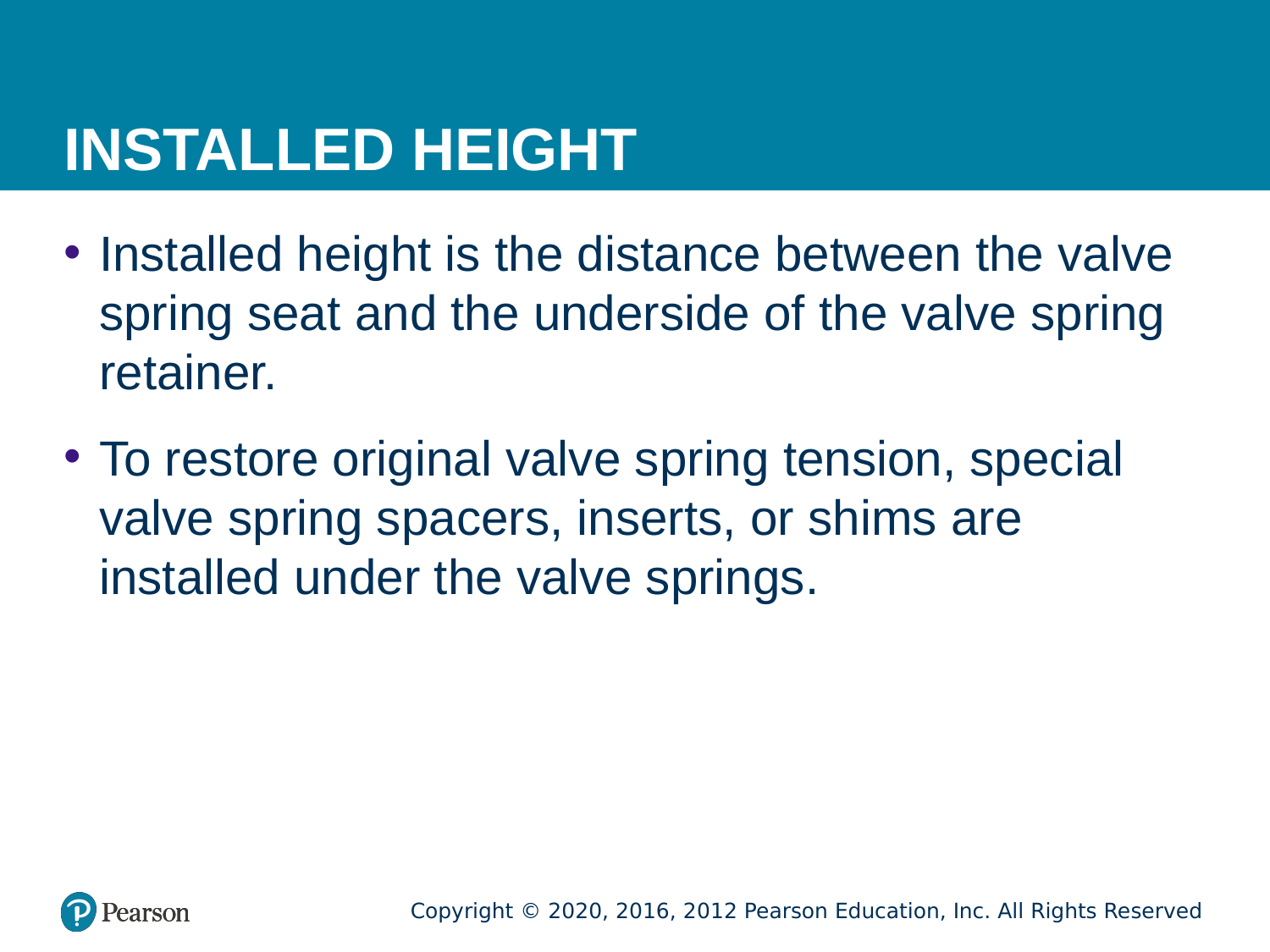

# INSTALLED HEIGHT
Installed height is the distance between the valve spring seat and the underside of the valve spring retainer.
To restore original valve spring tension, special valve spring spacers, inserts, or shims are installed under the valve springs.